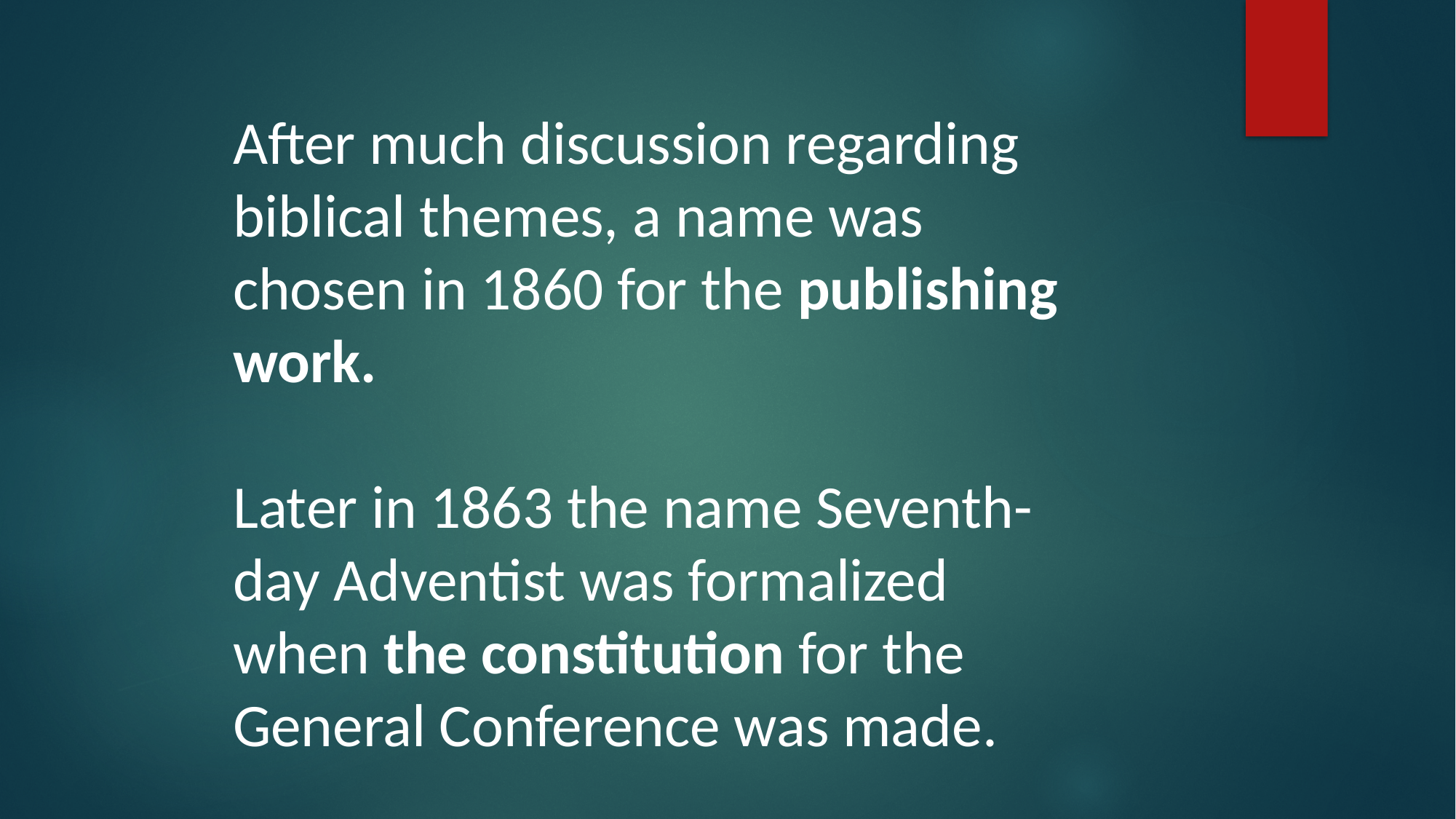

After much discussion regarding biblical themes, a name was chosen in 1860 for the publishing work.

Later in 1863 the name Seventh-day Adventist was formalized when the constitution for the General Conference was made.